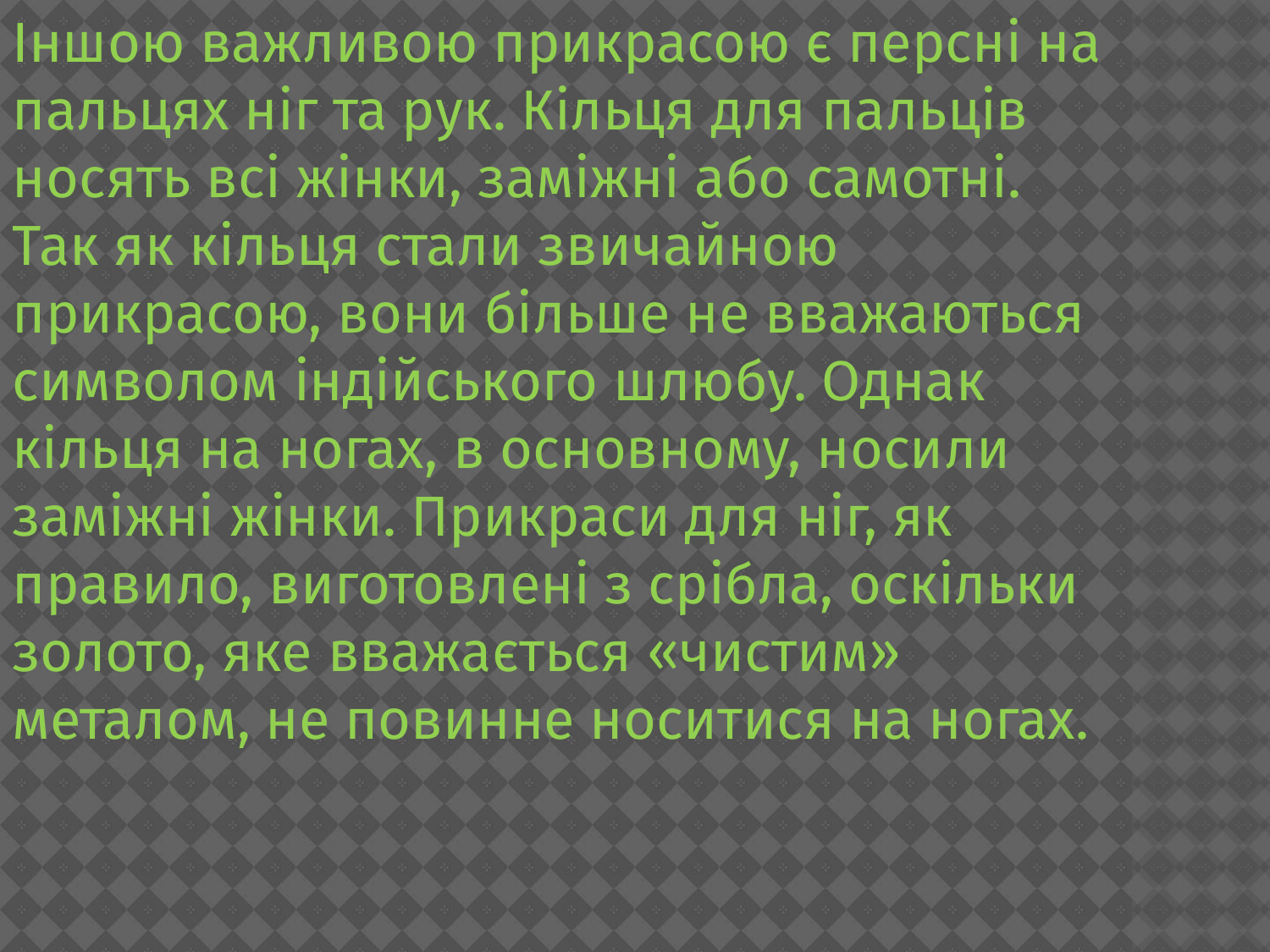

Іншою важливою прикрасою є персні на пальцях ніг та рук. Кільця для пальців носять всі жінки, заміжні або самотні. Так як кільця стали звичайною прикрасою, вони більше не вважаються символом індійського шлюбу. Однак кільця на ногах, в основному, носили заміжні жінки. Прикраси для ніг, як правило, виготовлені з срібла, оскільки золото, яке вважається «чистим» металом, не повинне носитися на ногах.